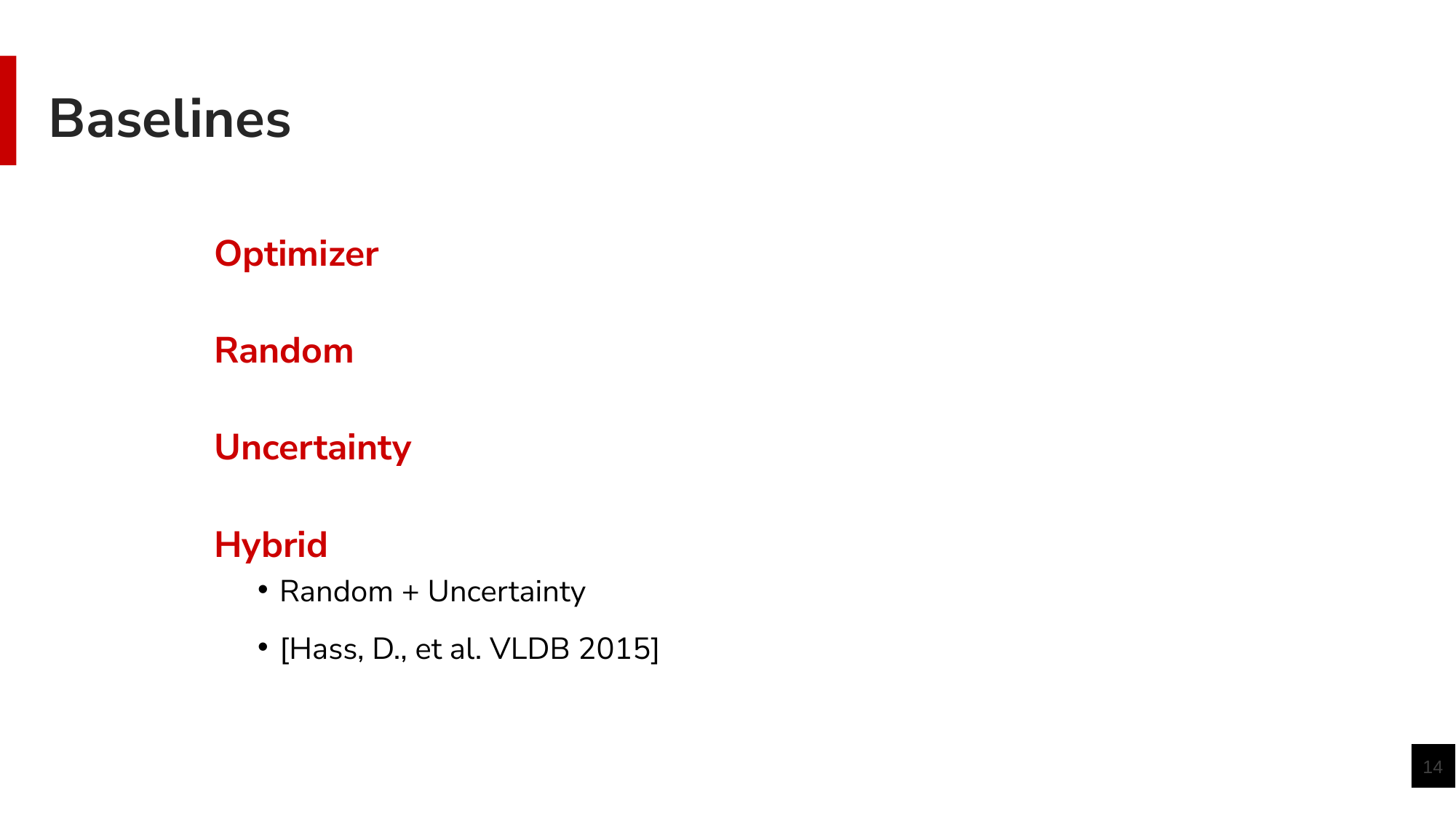

# Baselines
Optimizer

Random
Uncertainty
Hybrid
Random + Uncertainty
[Hass, D., et al. VLDB 2015]

14